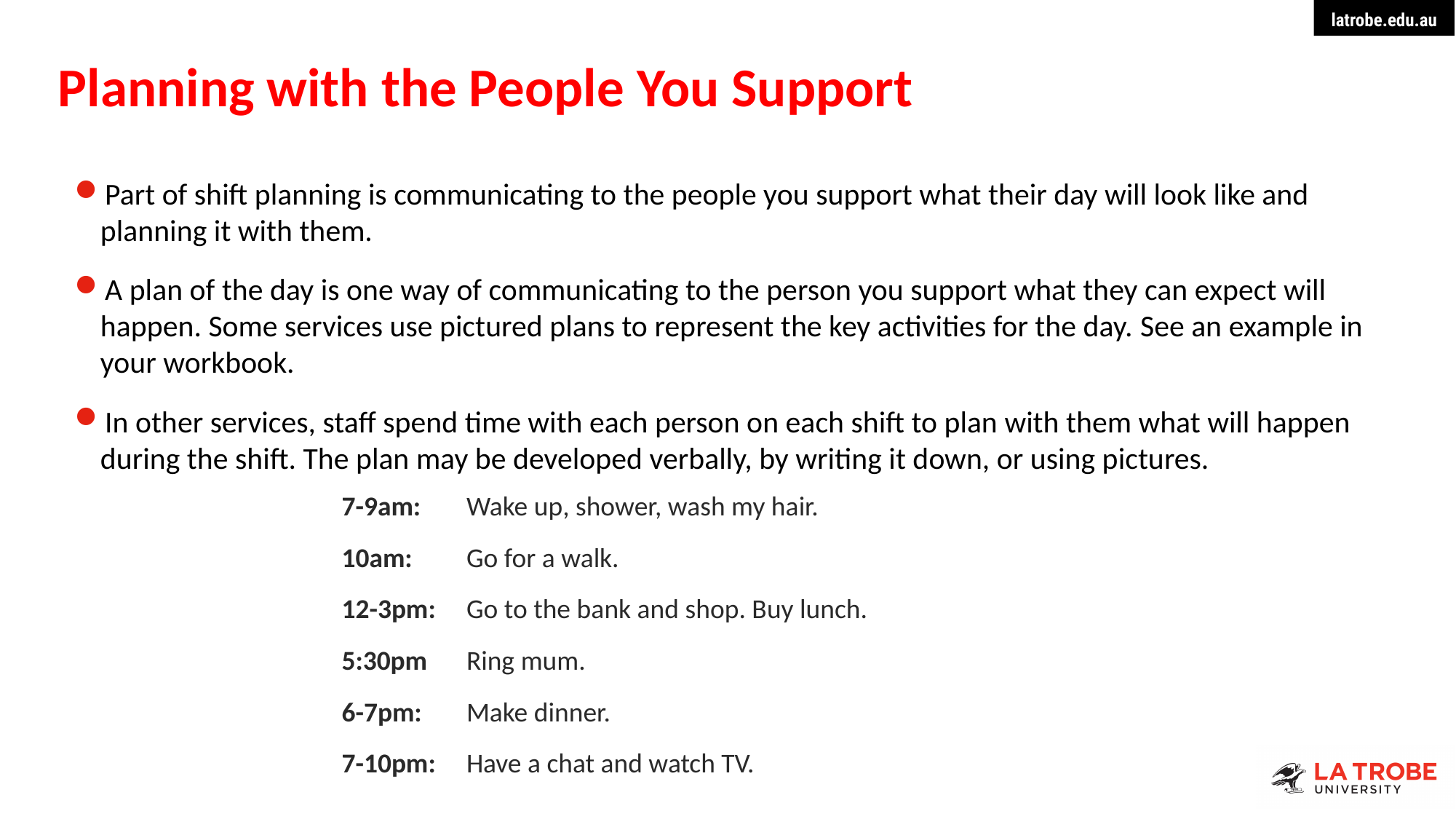

# Planning with the People You Support
Part of shift planning is communicating to the people you support what their day will look like and planning it with them.
A plan of the day is one way of communicating to the person you support what they can expect will happen. Some services use pictured plans to represent the key activities for the day. See an example in your workbook.
In other services, staff spend time with each person on each shift to plan with them what will happen during the shift. The plan may be developed verbally, by writing it down, or using pictures.

| 7-9am: | Wake up, shower, wash my hair. |
| --- | --- |
| 10am: | Go for a walk. |
| ​12-3pm: | Go to the bank and shop. Buy lunch. |
| ​5:30pm | Ring mum. |
| ​6-7pm: | Make dinner. |
| ​7-10pm: | Have a chat and watch TV. |